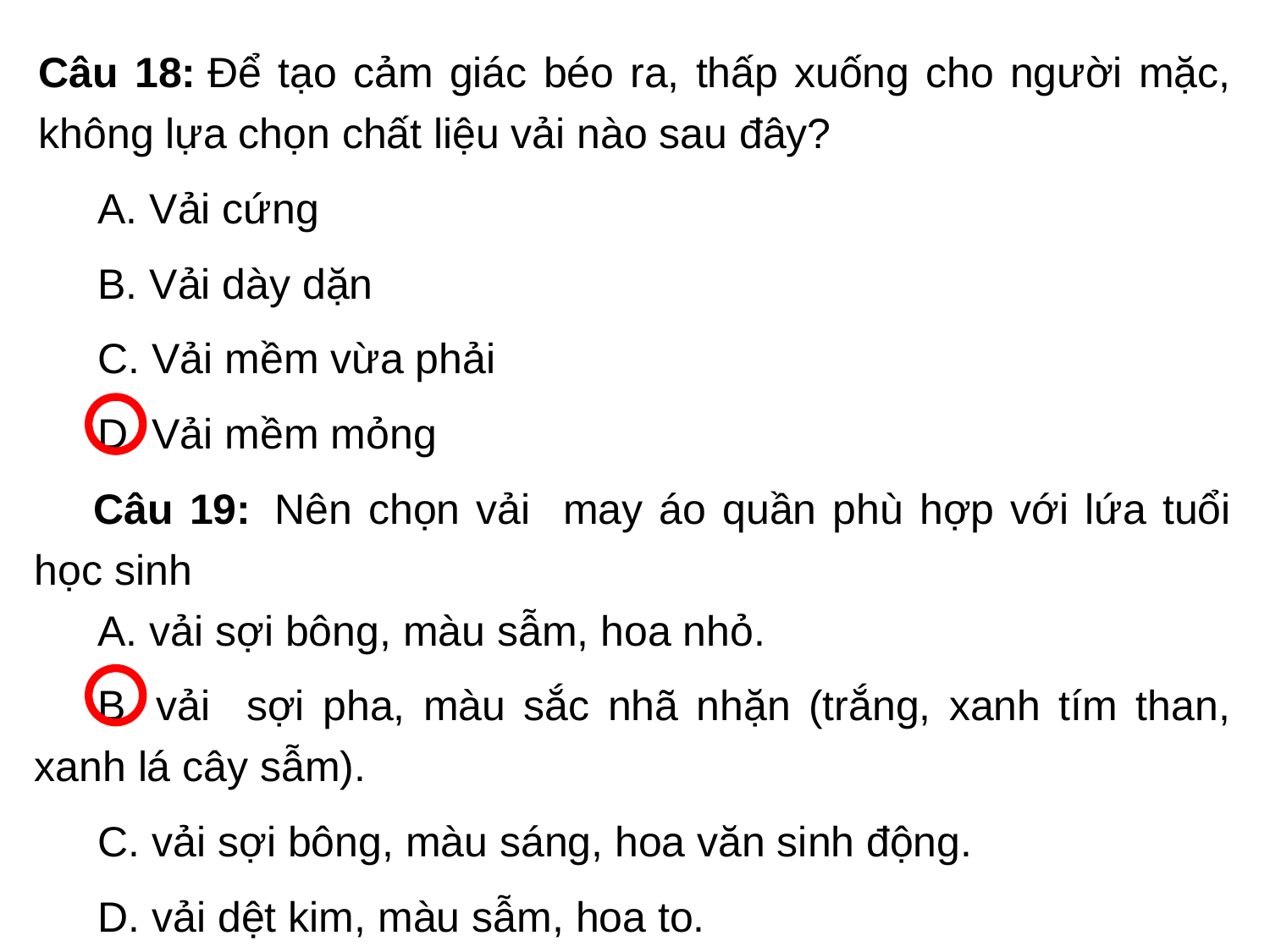

Câu 18: Để tạo cảm giác béo ra, thấp xuống cho người mặc, không lựa chọn chất liệu vải nào sau đây?
A. Vải cứng
B. Vải dày dặn
C. Vải mềm vừa phải
D. Vải mềm mỏng
Câu 19:  Nên chọn vải  may áo quần phù hợp với lứa tuổi học sinh
A. vải sợi bông, màu sẫm, hoa nhỏ.
B. vải  sợi pha, màu sắc nhã nhặn (trắng, xanh tím than, xanh lá cây sẫm).
C. vải sợi bông, màu sáng, hoa văn sinh động.
D. vải dệt kim, màu sẫm, hoa to.